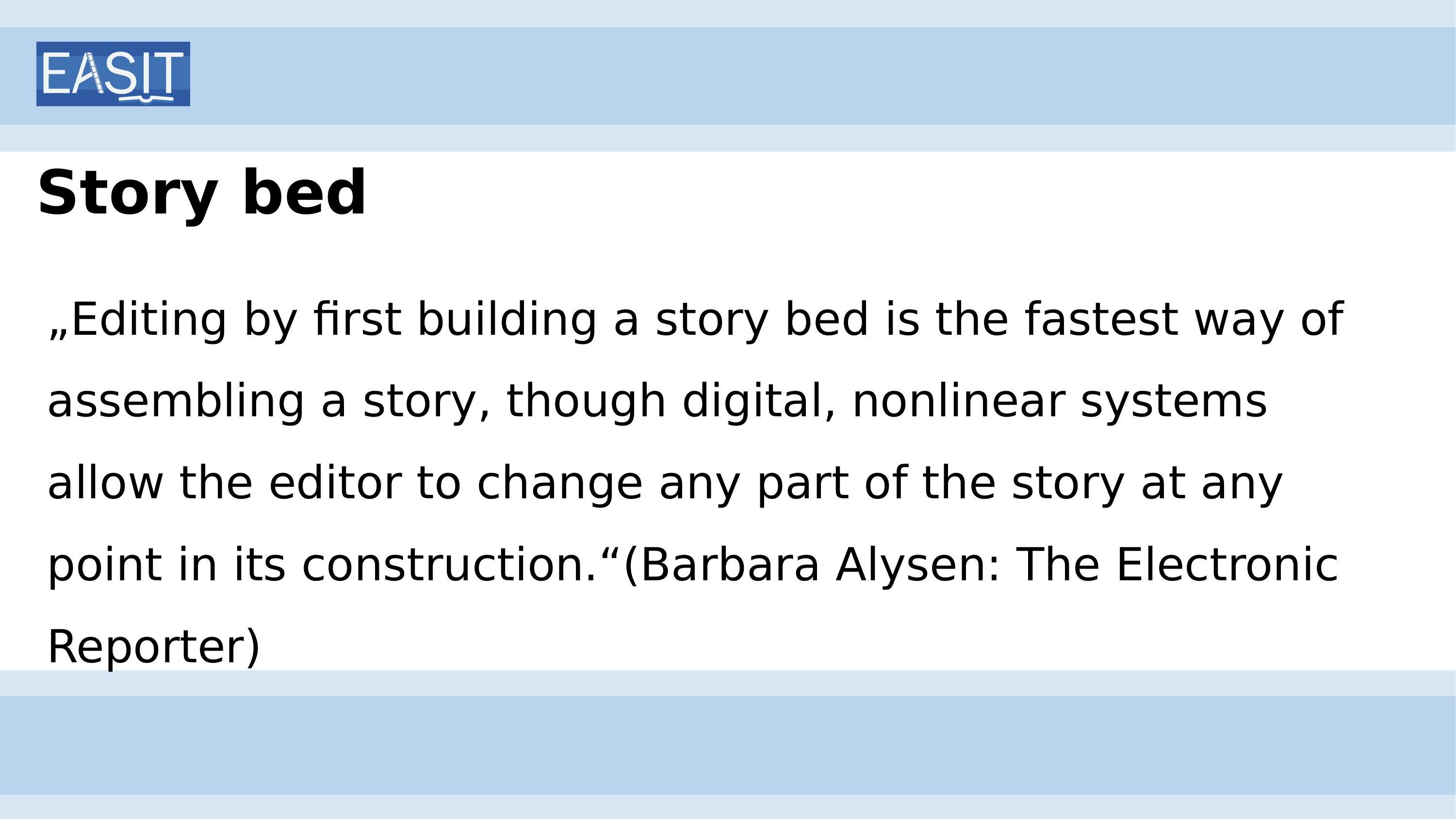

# Story bed
„Editing by first building a story bed is the fastest way of assembling a story, though digital, nonlinear systems allow the editor to change any part of the story at any point in its construction.“(Barbara Alysen: The Electronic Reporter)